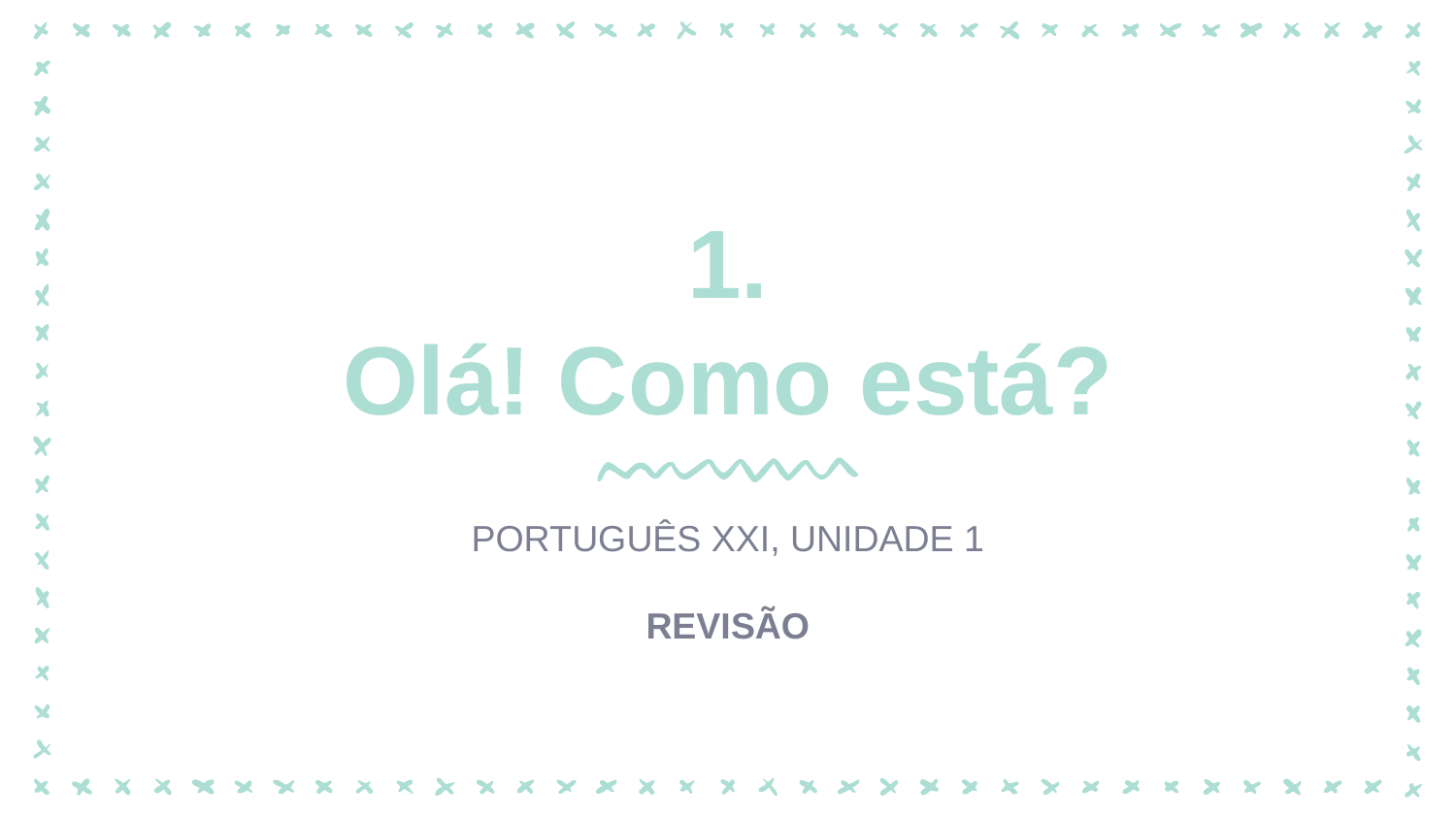

# 1.
Olá! Como está?
PORTUGUÊS XXI, UNIDADE 1

REVISÃO